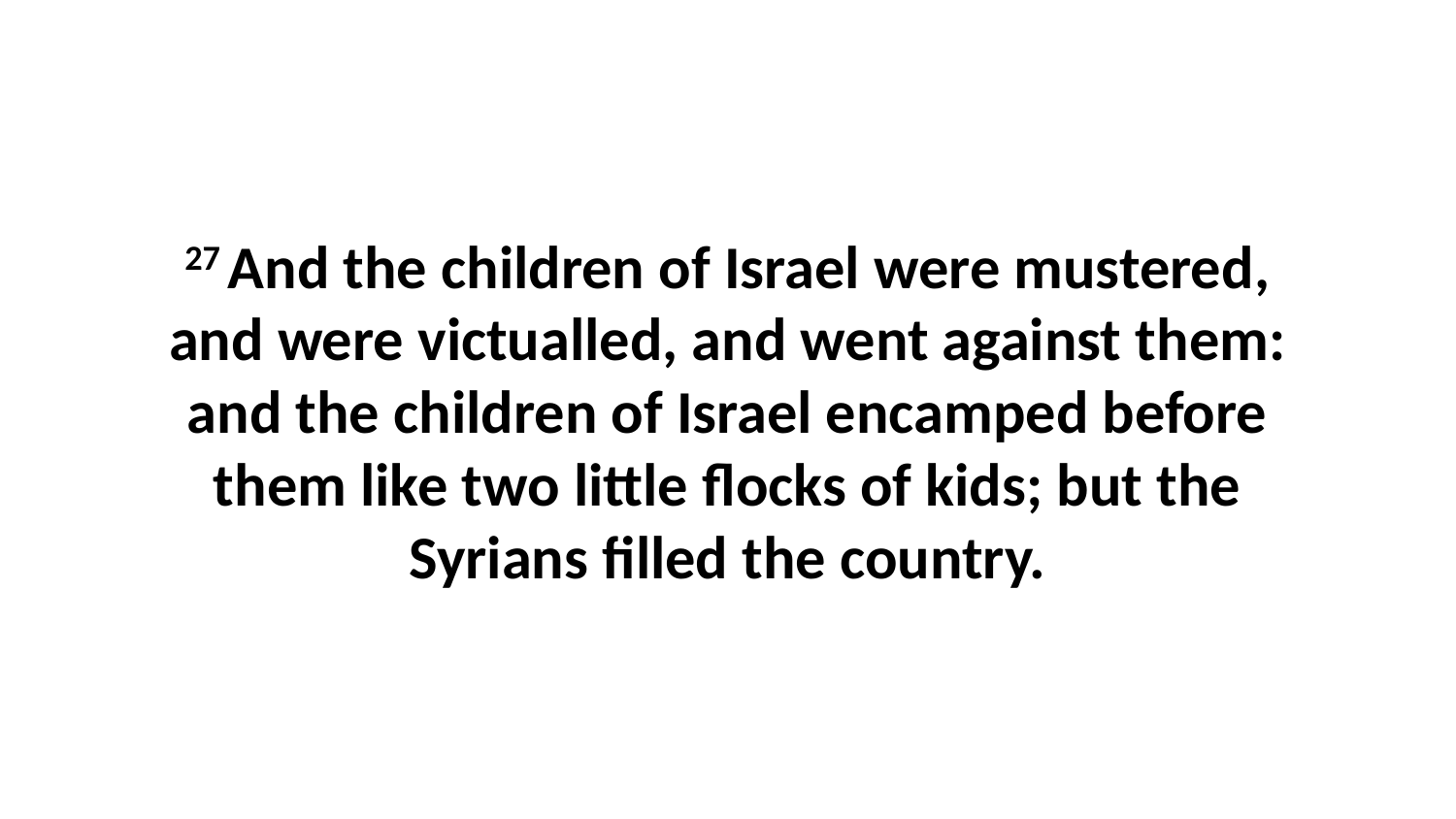

27 And the children of Israel were mustered, and were victualled, and went against them: and the children of Israel encamped before them like two little flocks of kids; but the Syrians filled the country.